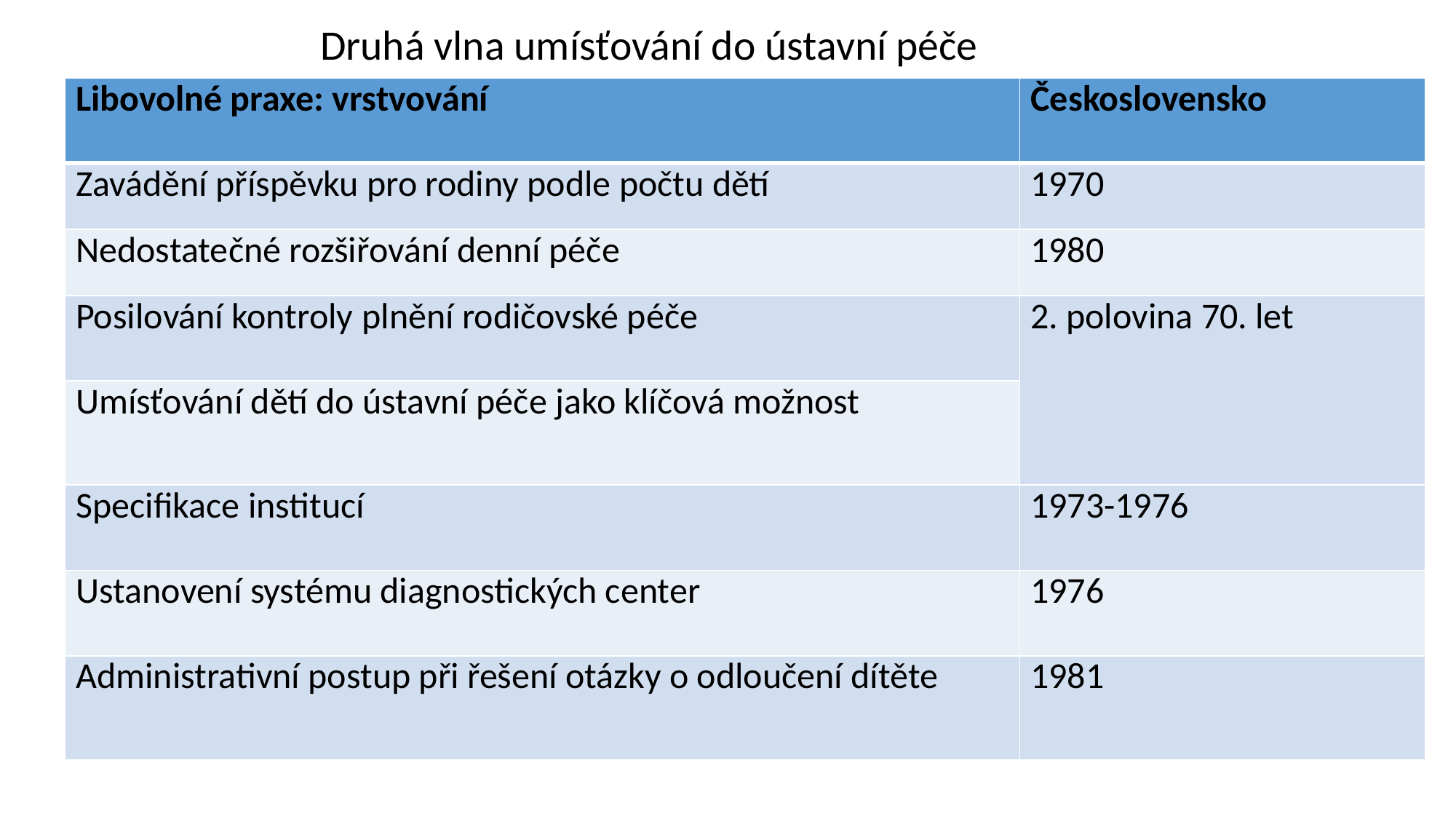

# Druhá vlna umísťování do ústavní péče
| Libovolné praxe: vrstvování | Československo |
| --- | --- |
| Zavádění příspěvku pro rodiny podle počtu dětí | 1970 |
| Nedostatečné rozšiřování denní péče | 1980 |
| Posilování kontroly plnění rodičovské péče | 2. polovina 70. let |
| Umísťování dětí do ústavní péče jako klíčová možnost |  |
| Specifikace institucí | 1973-1976 |
| Ustanovení systému diagnostických center | 1976 |
| Administrativní postup při řešení otázky o odloučení dítěte | 1981 |